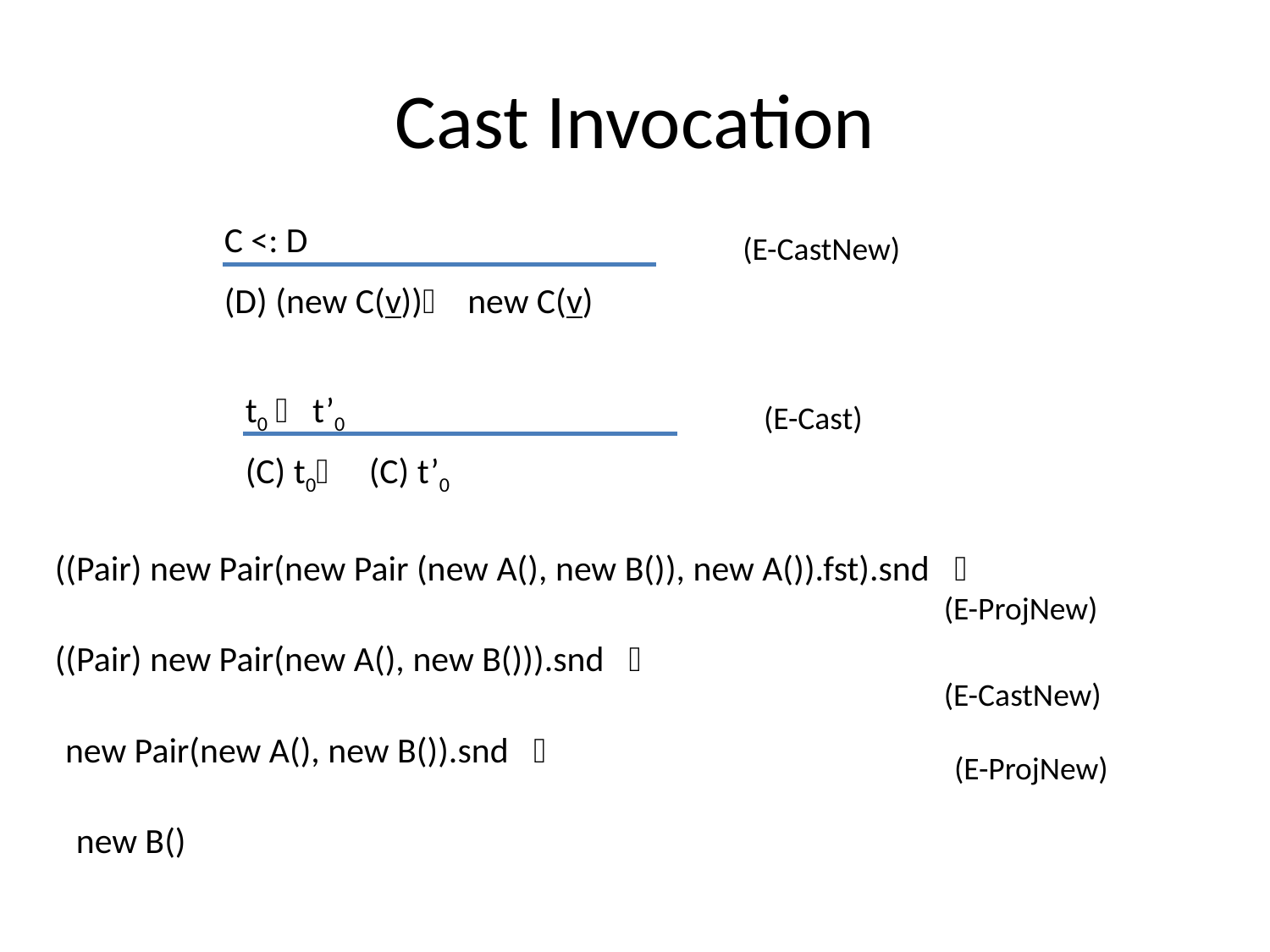

# Cast Invocation
C <: D
(E-CastNew)
(D) (new C(v))→  new C(v)
t0 → t’0
(E-Cast)
(C) t0→   (C) t’0
((Pair) new Pair(new Pair (new A(), new B()), new A()).fst).snd   →
(E-ProjNew)
((Pair) new Pair(new A(), new B())).snd   →
(E-CastNew)
new Pair(new A(), new B()).snd   →
(E-ProjNew)
new B()